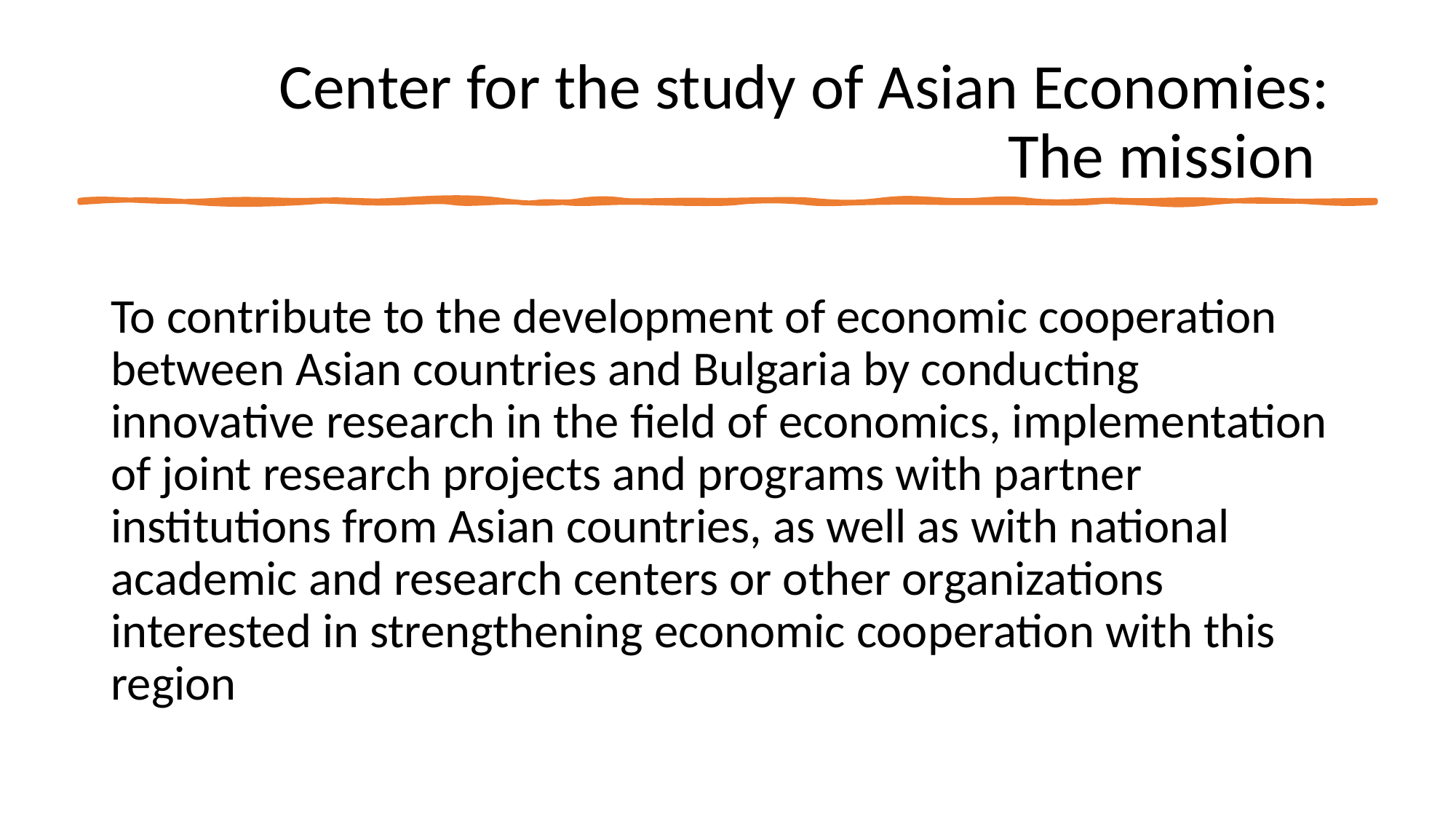

# Center for the study of Asian Economies: The mission

To contribute to the development of economic cooperation between Asian countries and Bulgaria by conducting innovative research in the field of economics, implementation of joint research projects and programs with partner institutions from Asian countries, as well as with national academic and research centers or other organizations interested in strengthening economic cooperation with this region